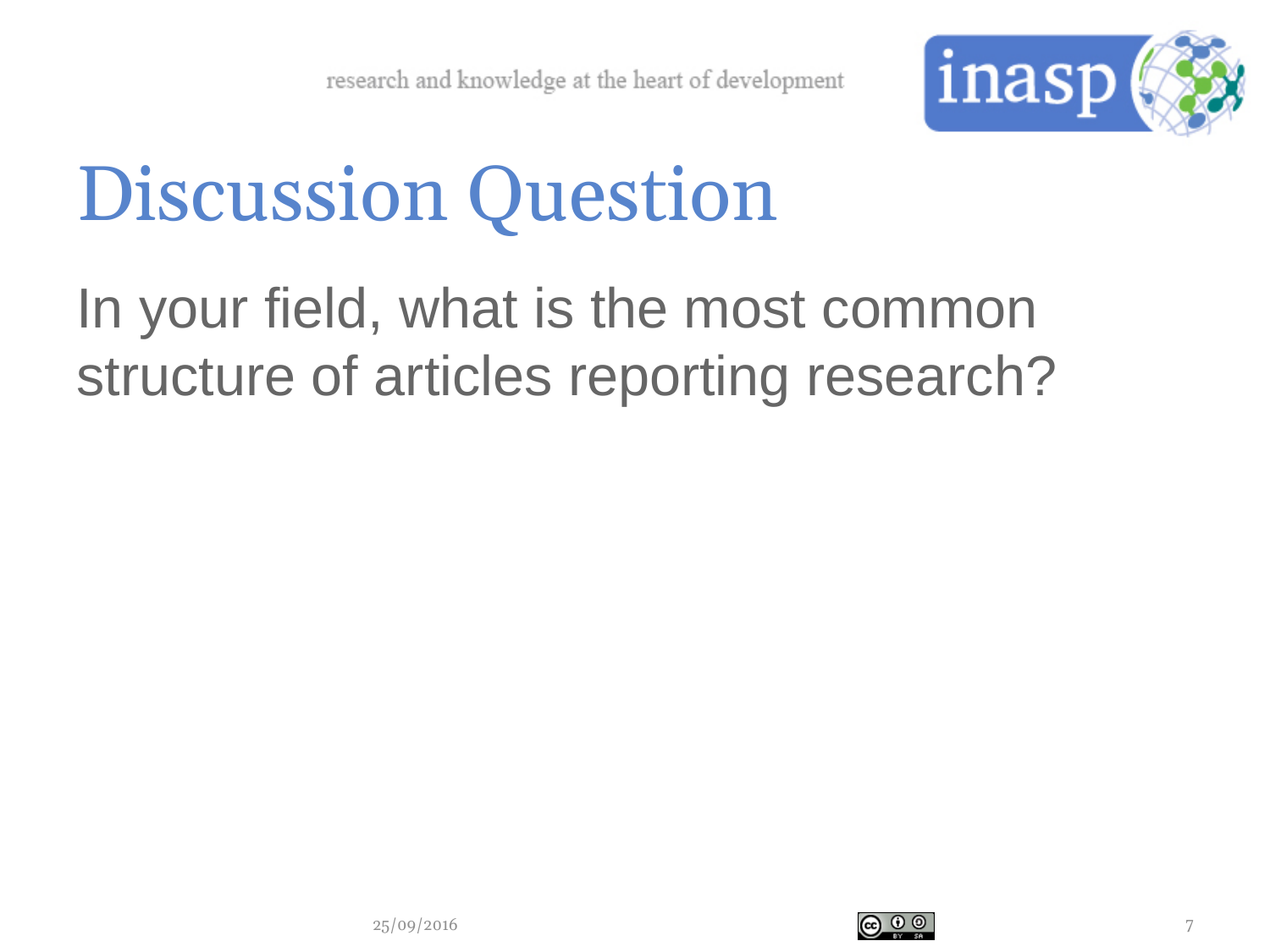

# Discussion Question
In your field, what is the most common structure of articles reporting research?
25/09/2016

7